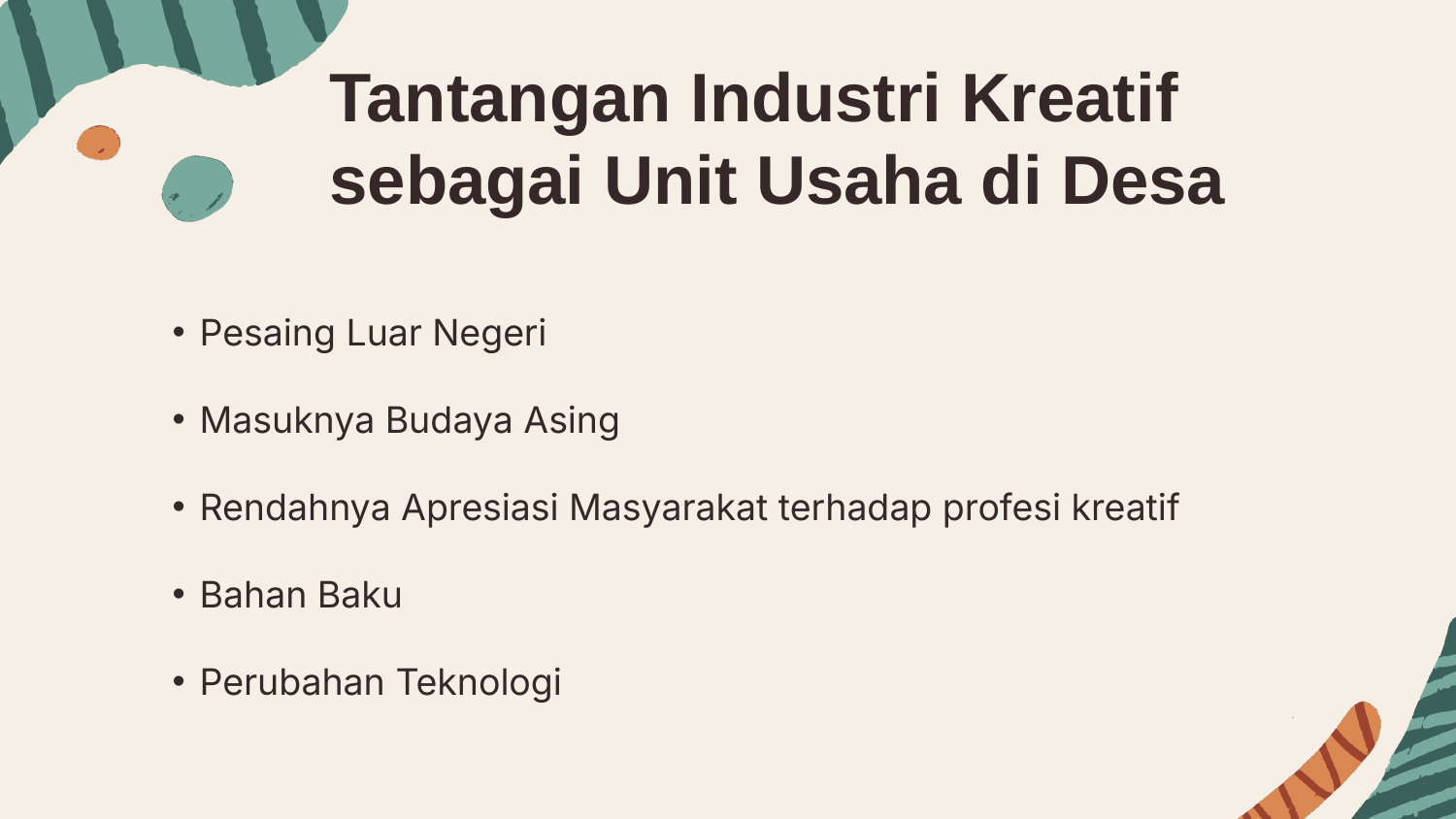

Tantangan Industri Kreatif sebagai Unit Usaha di Desa
Pesaing Luar Negeri
Masuknya Budaya Asing
Rendahnya Apresiasi Masyarakat terhadap profesi kreatif
Bahan Baku
Perubahan Teknologi